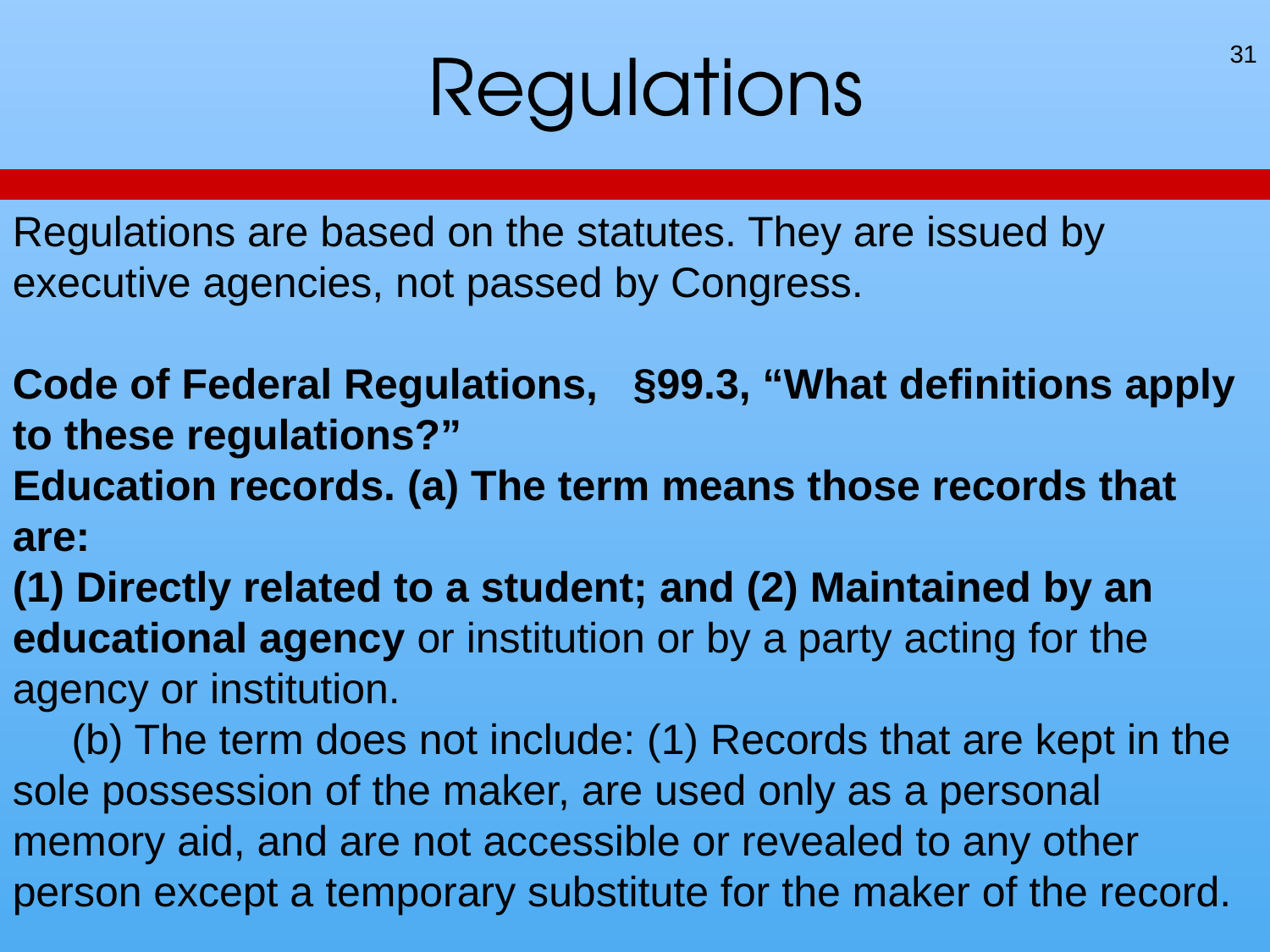

# Regulations
31
Regulations are based on the statutes. They are issued by executive agencies, not passed by Congress.

Code of Federal Regulations,   §99.3, “What definitions apply to these regulations?”
Education records. (a) The term means those records that are:
(1) Directly related to a student; and (2) Maintained by an educational agency or institution or by a party acting for the agency or institution.
     (b) The term does not include: (1) Records that are kept in the sole possession of the maker, are used only as a personal memory aid, and are not accessible or revealed to any other person except a temporary substitute for the maker of the record.